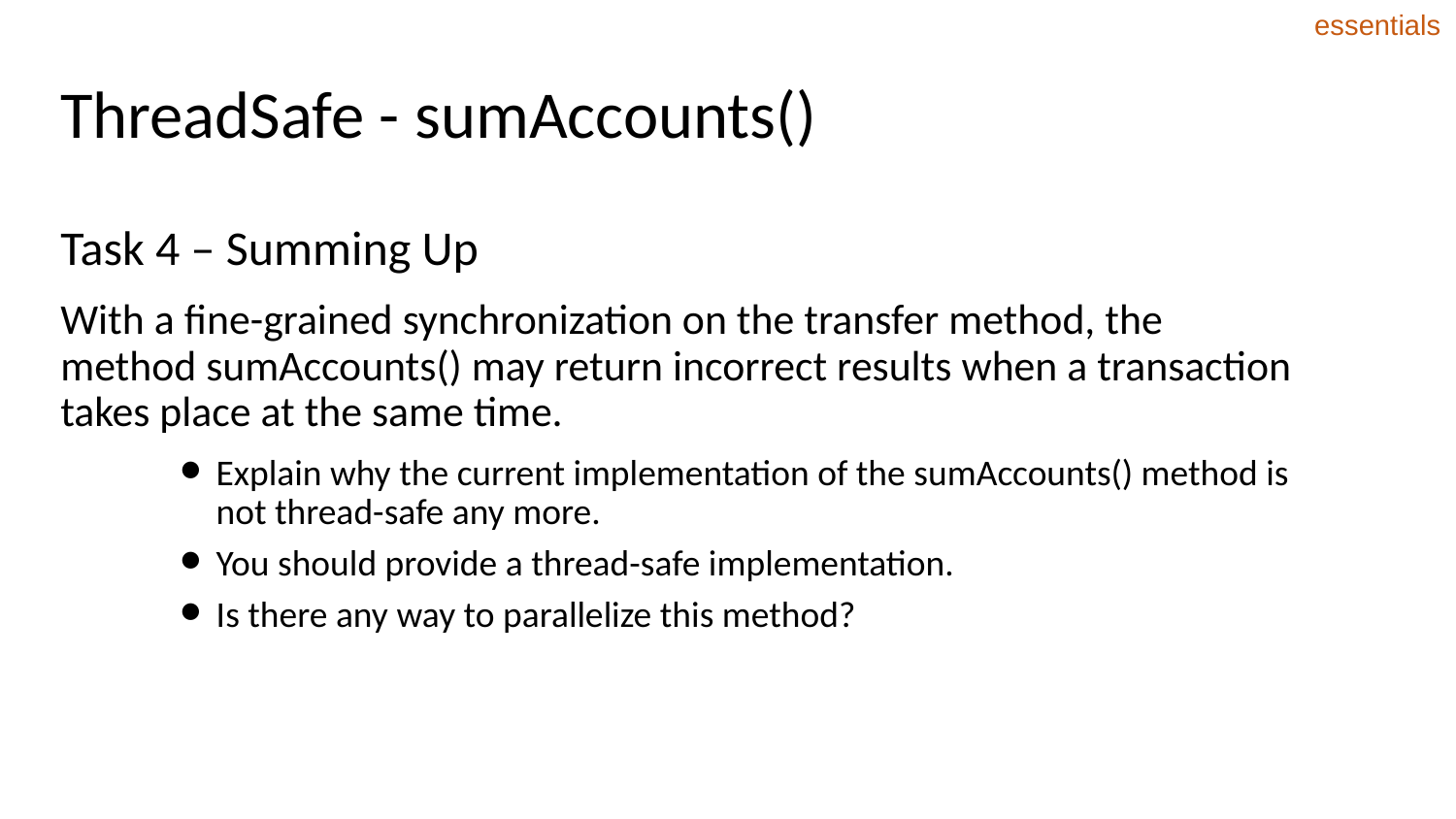

essentials
# ThreadSafe - sumAccounts()
Task 4 – Summing Up
With a fine-grained synchronization on the transfer method, the method sumAccounts() may return incorrect results when a transaction takes place at the same time.
Explain why the current implementation of the sumAccounts() method is not thread-safe any more.
You should provide a thread-safe implementation.
Is there any way to parallelize this method?